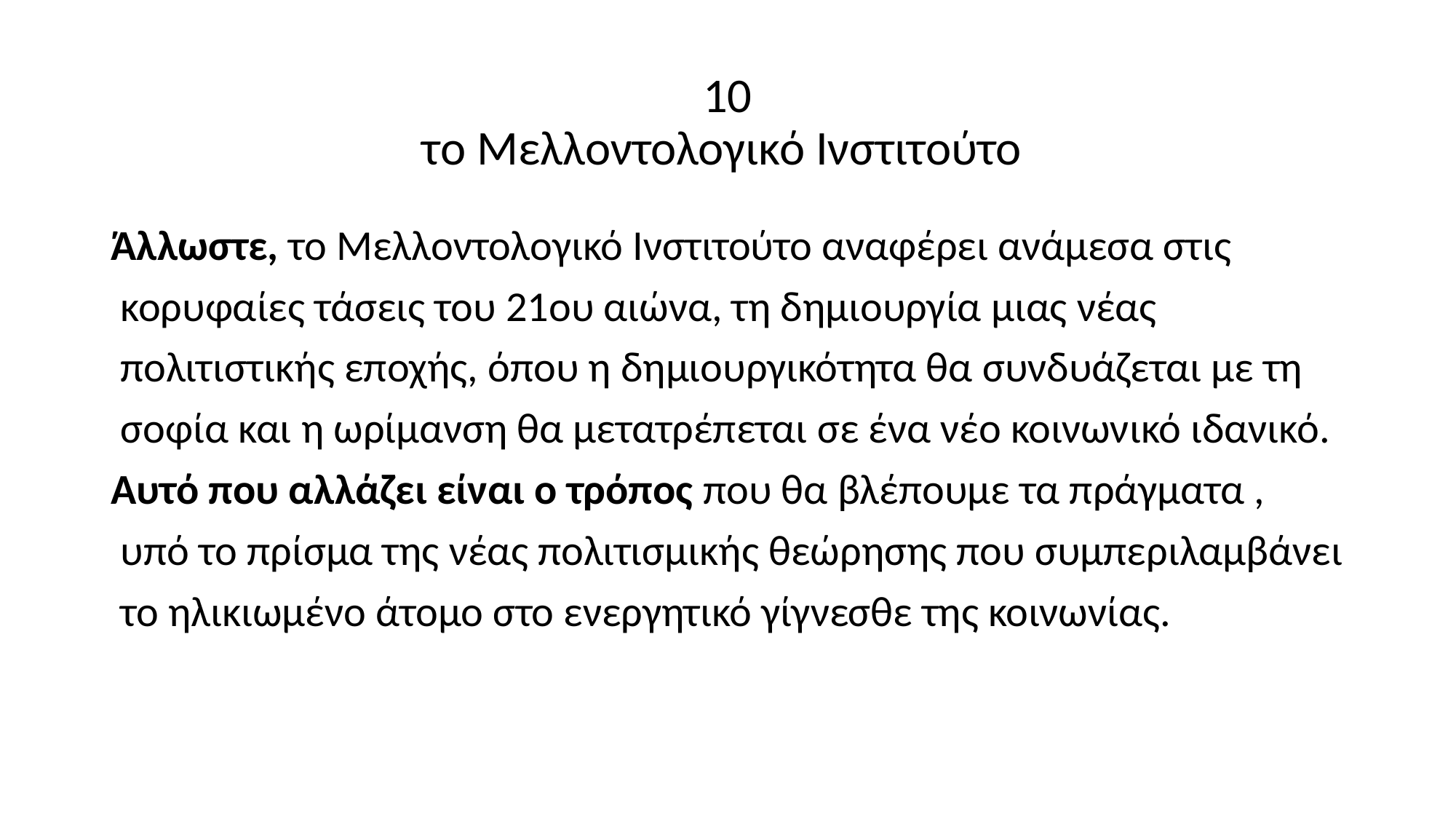

# 10 το Μελλοντολογικό Ινστιτούτο
Άλλωστε, το Μελλοντολογικό Ινστιτούτο αναφέρει ανάμεσα στις
 κορυφαίες τάσεις του 21ου αιώνα, τη δημιουργία μιας νέας
 πολιτιστικής εποχής, όπου η δημιουργικότητα θα συνδυάζεται με τη
 σοφία και η ωρίμανση θα μετατρέπεται σε ένα νέο κοινωνικό ιδανικό.
Αυτό που αλλάζει είναι ο τρόπος που θα βλέπουμε τα πράγματα ,
 υπό το πρίσμα της νέας πολιτισμικής θεώρησης που συμπεριλαμβάνει
 το ηλικιωμένο άτομο στο ενεργητικό γίγνεσθε της κοινωνίας.